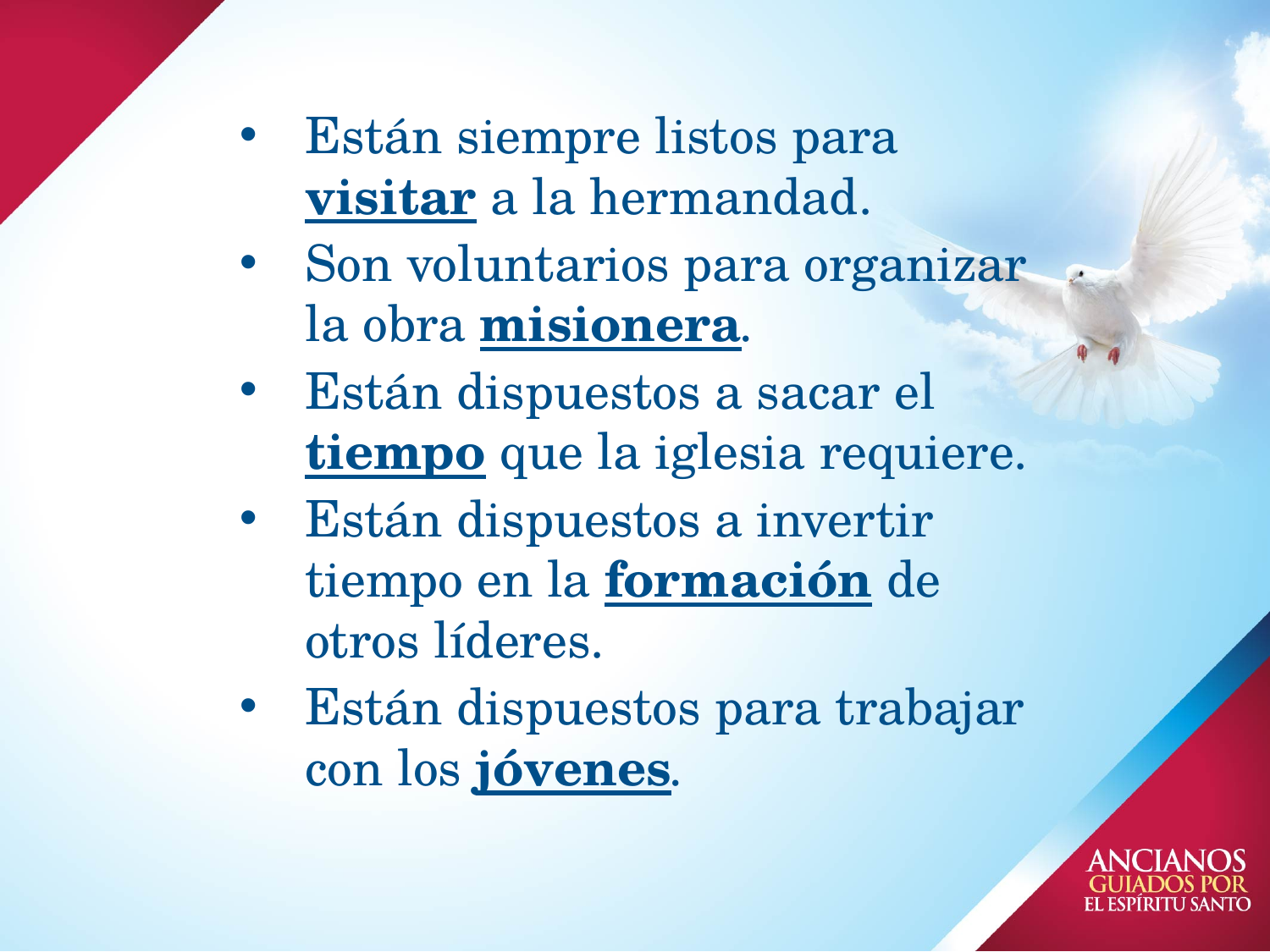

# Están siempre listos para visitar a la hermandad.
Son voluntarios para organizar la obra misionera.
Están dispuestos a sacar el tiempo que la iglesia requiere.
Están dispuestos a invertir tiempo en la formación de otros líderes.
Están dispuestos para trabajar con los jóvenes.